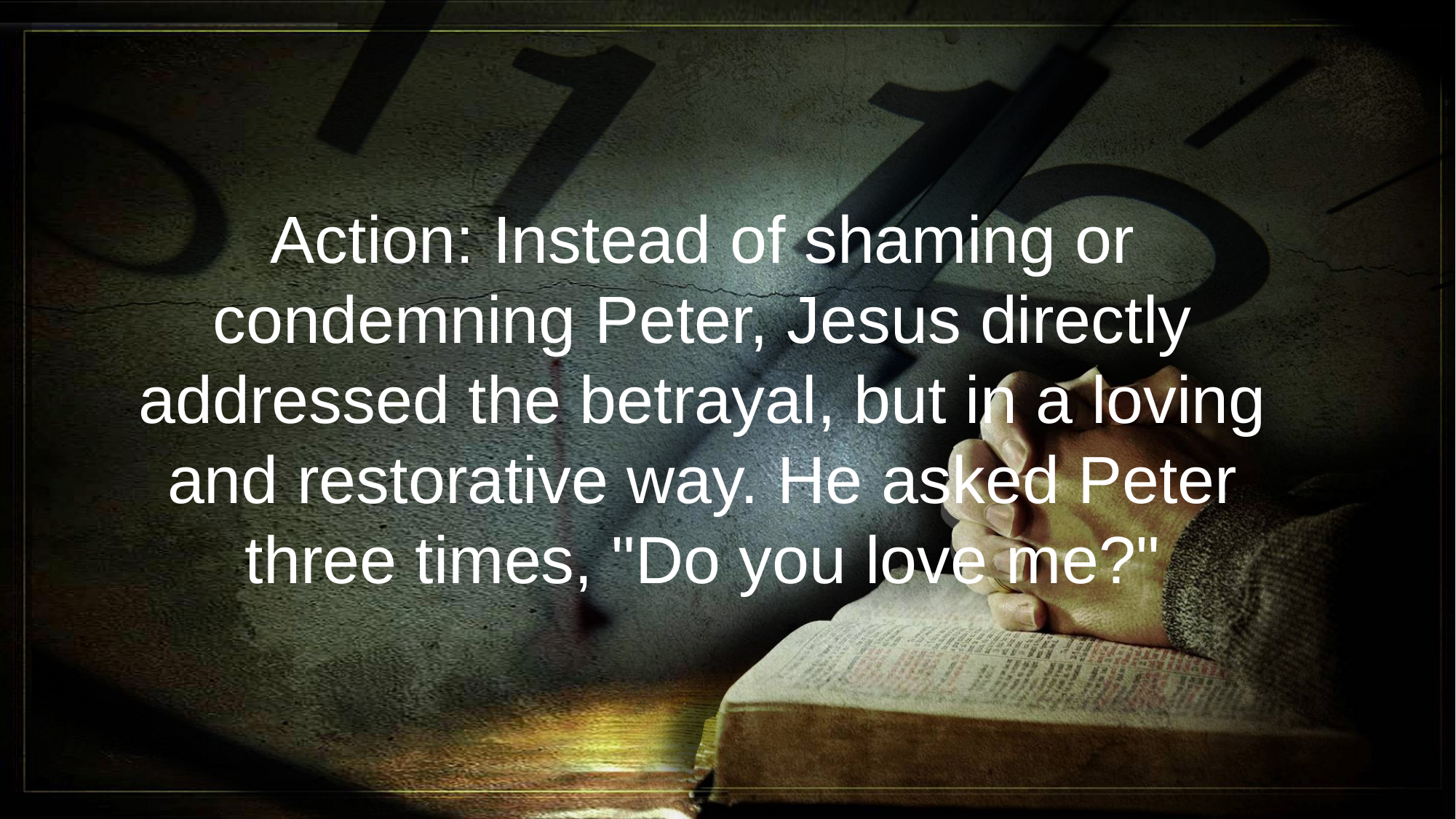

Action: Instead of shaming or condemning Peter, Jesus directly addressed the betrayal, but in a loving and restorative way. He asked Peter three times, "Do you love me?"